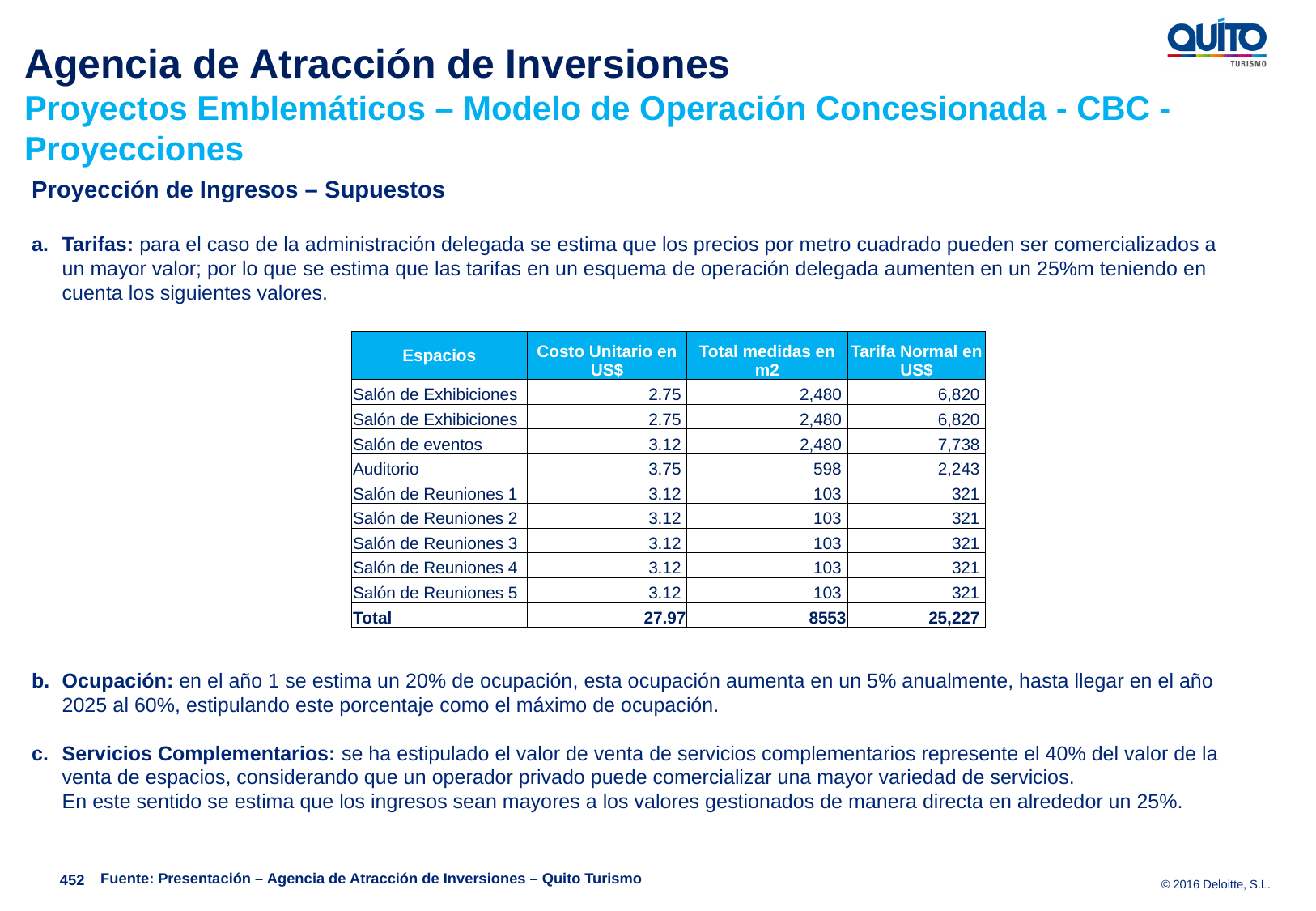

Agencia de Atracción de Inversiones
Proyectos Emblemáticos – Modelo de Operación Concesionada - CBC - Proyecciones

Proyección de Ingresos – Supuestos

Tarifas: para el caso de la administración delegada se estima que los precios por metro cuadrado pueden ser comercializados a un mayor valor; por lo que se estima que las tarifas en un esquema de operación delegada aumenten en un 25%m teniendo en cuenta los siguientes valores.

Ocupación: en el año 1 se estima un 20% de ocupación, esta ocupación aumenta en un 5% anualmente, hasta llegar en el año 2025 al 60%, estipulando este porcentaje como el máximo de ocupación.

Servicios Complementarios: se ha estipulado el valor de venta de servicios complementarios represente el 40% del valor de la venta de espacios, considerando que un operador privado puede comercializar una mayor variedad de servicios.
En este sentido se estima que los ingresos sean mayores a los valores gestionados de manera directa en alrededor un 25%.

| Espacios | Costo Unitario en US$ | Total medidas en m2 | Tarifa Normal en US$ |
| --- | --- | --- | --- |
| Salón de Exhibiciones | 2.75 | 2,480 | 6,820 |
| Salón de Exhibiciones | 2.75 | 2,480 | 6,820 |
| Salón de eventos | 3.12 | 2,480 | 7,738 |
| Auditorio | 3.75 | 598 | 2,243 |
| Salón de Reuniones 1 | 3.12 | 103 | 321 |
| Salón de Reuniones 2 | 3.12 | 103 | 321 |
| Salón de Reuniones 3 | 3.12 | 103 | 321 |
| Salón de Reuniones 4 | 3.12 | 103 | 321 |
| Salón de Reuniones 5 | 3.12 | 103 | 321 |
| Total | 27.97 | 8553 | 25,227 |
Fuente: Presentación – Agencia de Atracción de Inversiones – Quito Turismo
452